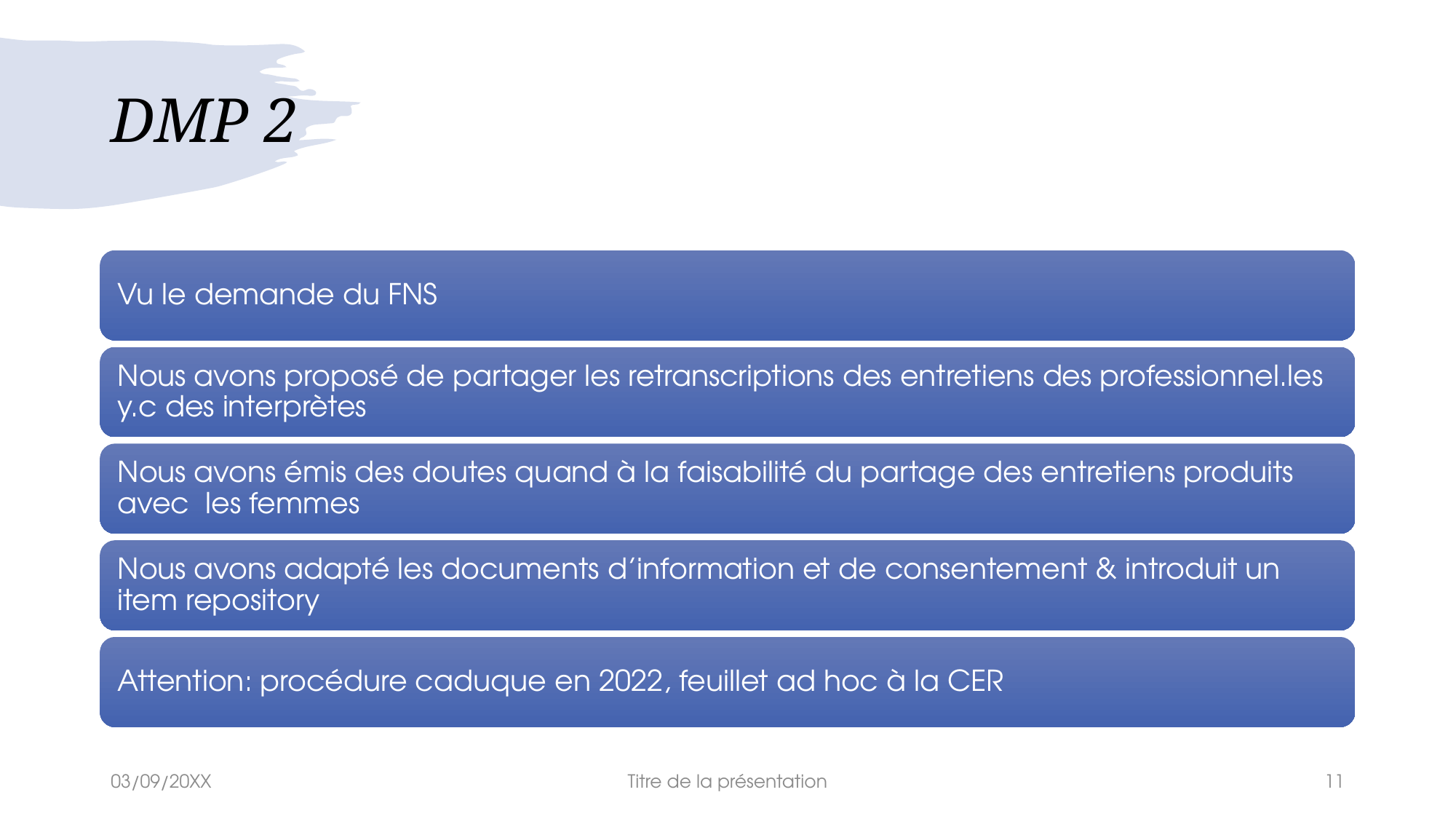

# DMP 2
Vu le demande du FNS
Nous avons proposé de partager les retranscriptions des entretiens des professionnel.les y.c des interprètes
Nous avons émis des doutes quand à la faisabilité du partage des entretiens produits avec  les femmes
Nous avons adapté les documents d’information et de consentement & introduit un item repository
Attention: procédure caduque en 2022, feuillet ad hoc à la CER
03/09/20XX
Titre de la présentation
11